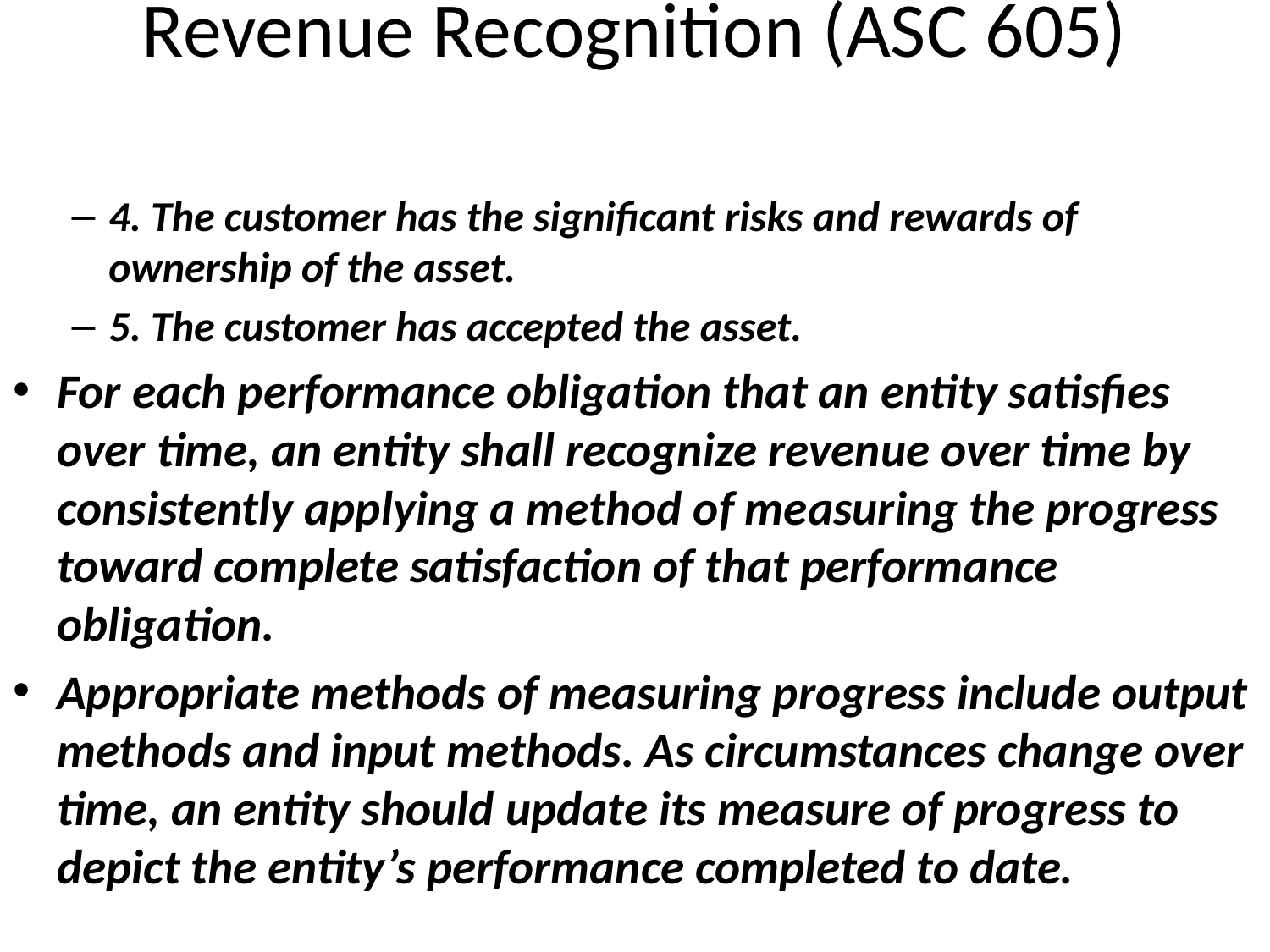

# Revenue Recognition (ASC 605)

4. The customer has the significant risks and rewards of ownership of the asset.
5. The customer has accepted the asset.
For each performance obligation that an entity satisfies over time, an entity shall recognize revenue over time by consistently applying a method of measuring the progress toward complete satisfaction of that performance obligation.
Appropriate methods of measuring progress include output methods and input methods. As circumstances change over time, an entity should update its measure of progress to depict the entity’s performance completed to date.